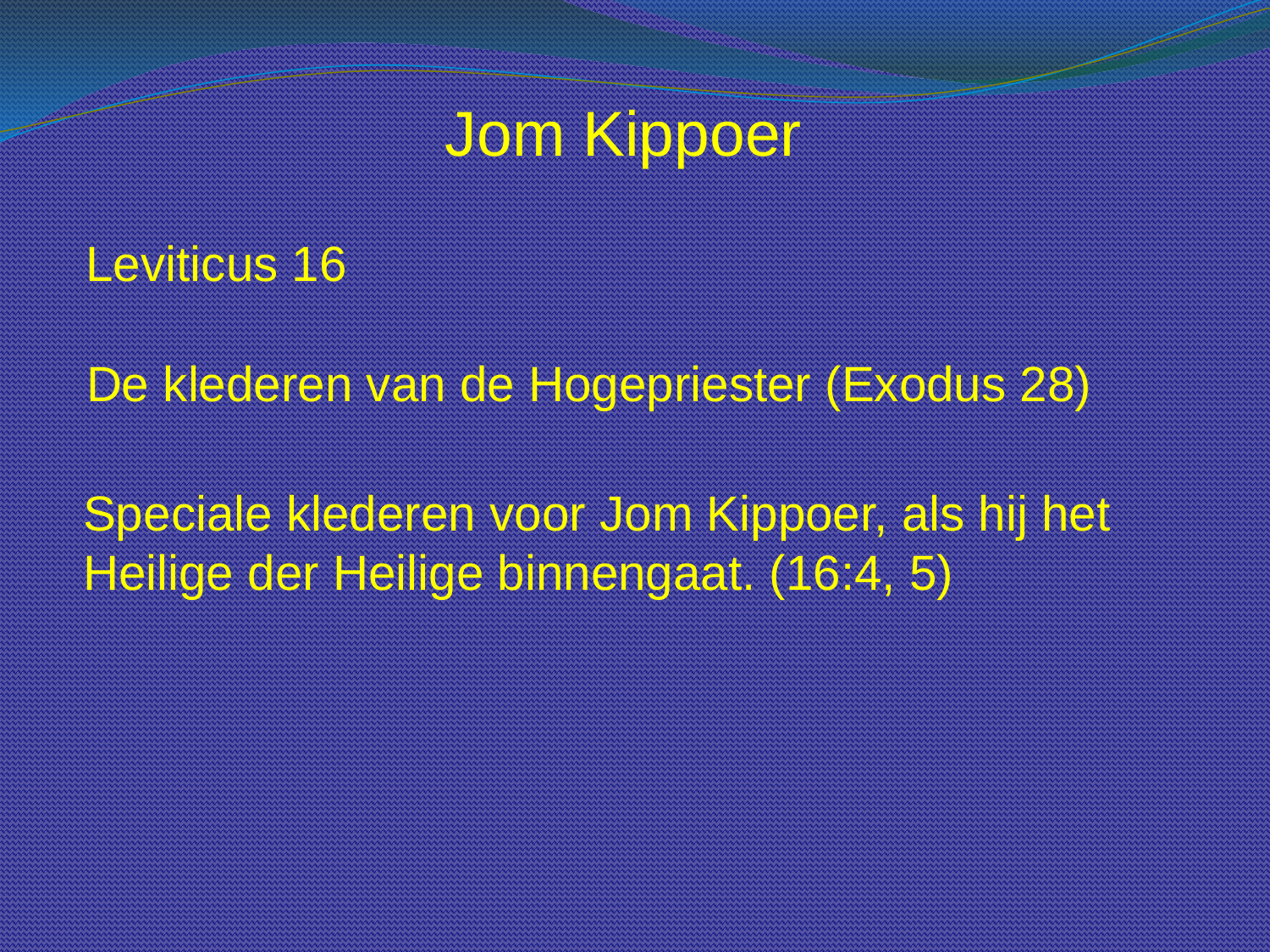

Jom Kippoer
Leviticus 16
De klederen van de Hogepriester (Exodus 28)
Speciale klederen voor Jom Kippoer, als hij het Heilige der Heilige binnengaat. (16:4, 5)